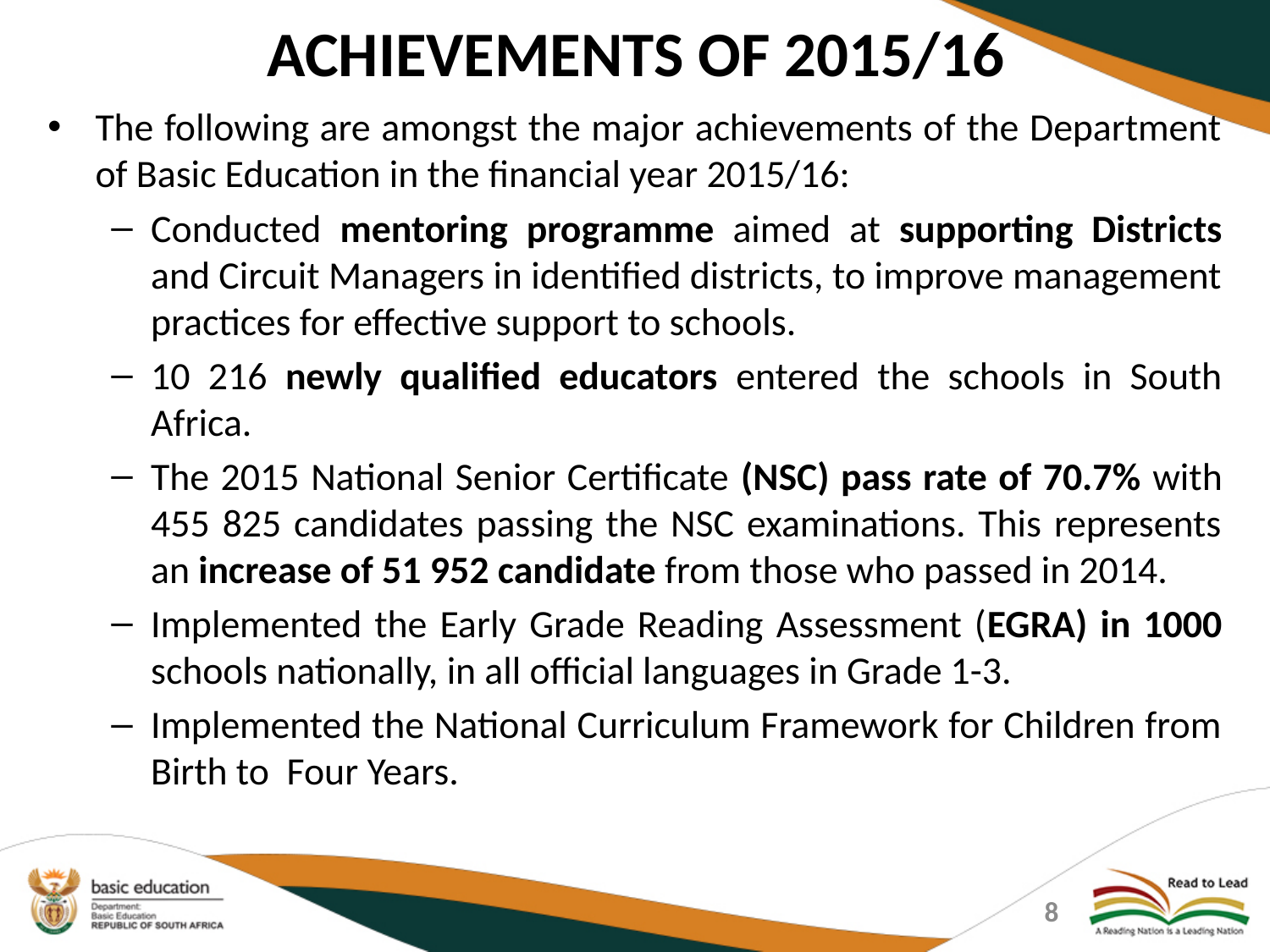

# ACHIEVEMENTS OF 2015/16
The following are amongst the major achievements of the Department of Basic Education in the financial year 2015/16:
Conducted mentoring programme aimed at supporting Districts and Circuit Managers in identified districts, to improve management practices for effective support to schools.
10 216 newly qualified educators entered the schools in South Africa.
The 2015 National Senior Certificate (NSC) pass rate of 70.7% with 455 825 candidates passing the NSC examinations. This represents an increase of 51 952 candidate from those who passed in 2014.
Implemented the Early Grade Reading Assessment (EGRA) in 1000 schools nationally, in all official languages in Grade 1-3.
Implemented the National Curriculum Framework for Children from Birth to  Four Years.

8